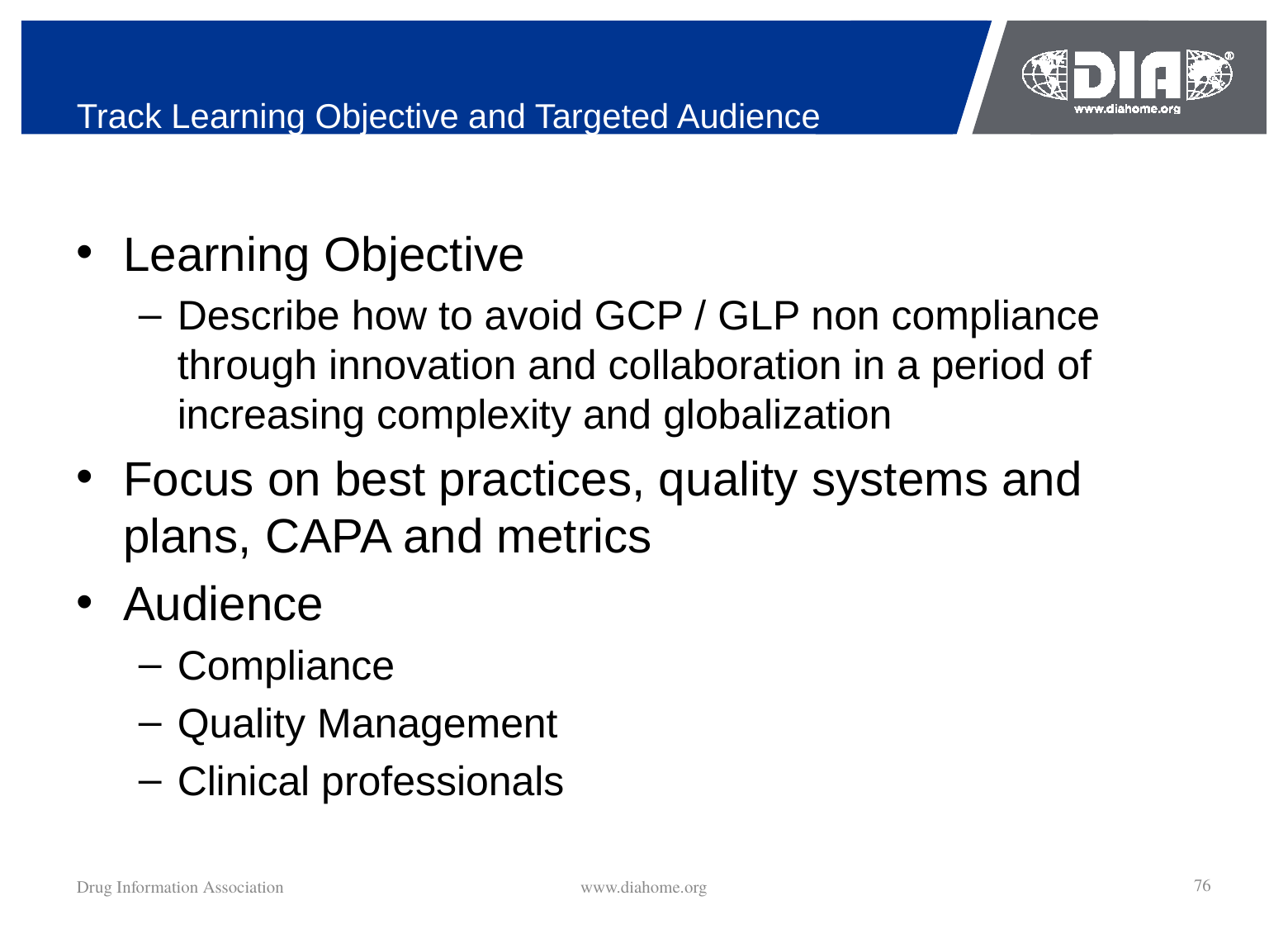

Learning Objective
Describe how to avoid GCP / GLP non compliance through innovation and collaboration in a period of increasing complexity and globalization
Focus on best practices, quality systems and plans, CAPA and metrics
Audience
Compliance
Quality Management
Clinical professionals
# Track Learning Objective and Targeted Audience
Drug Information Association
www.diahome.org
76